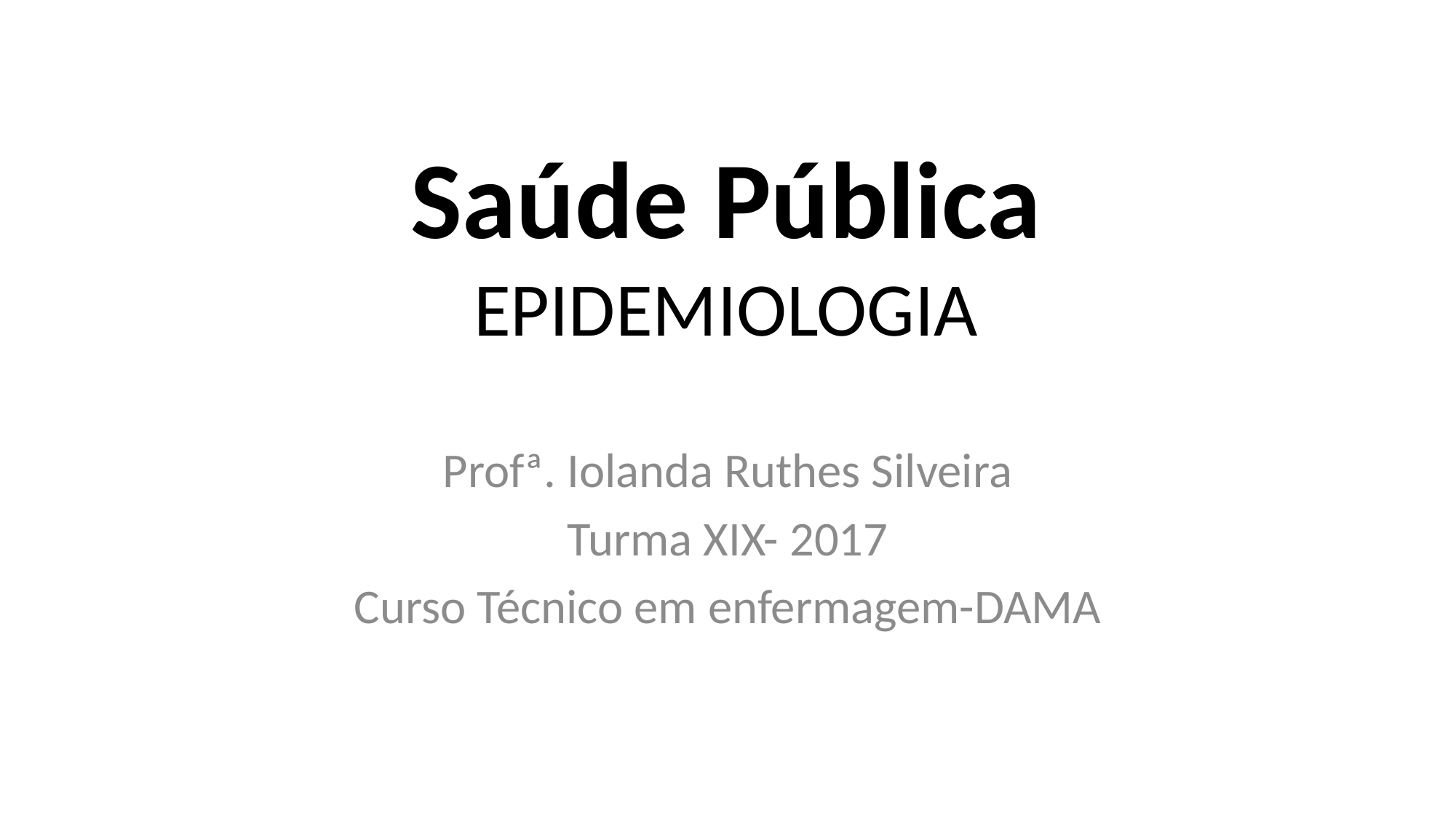

# Saúde Pública EPIDEMIOLOGIA
Profª. Iolanda Ruthes Silveira
Turma XIX- 2017
Curso Técnico em enfermagem-DAMA